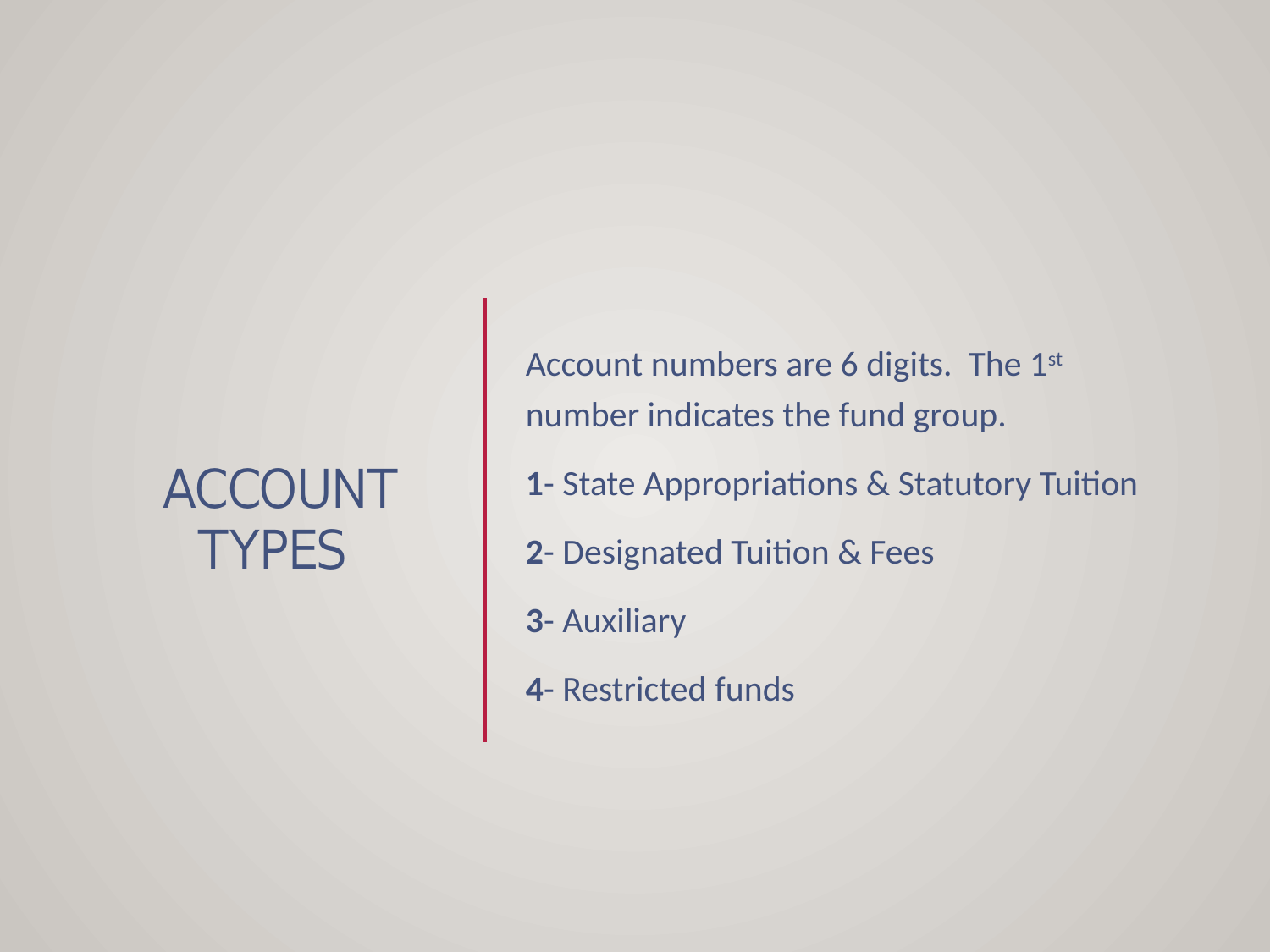

# Account Types
Account numbers are 6 digits.  The 1st number indicates the fund group.
1- State Appropriations & Statutory Tuition
2- Designated Tuition & Fees
3- Auxiliary
4- Restricted funds